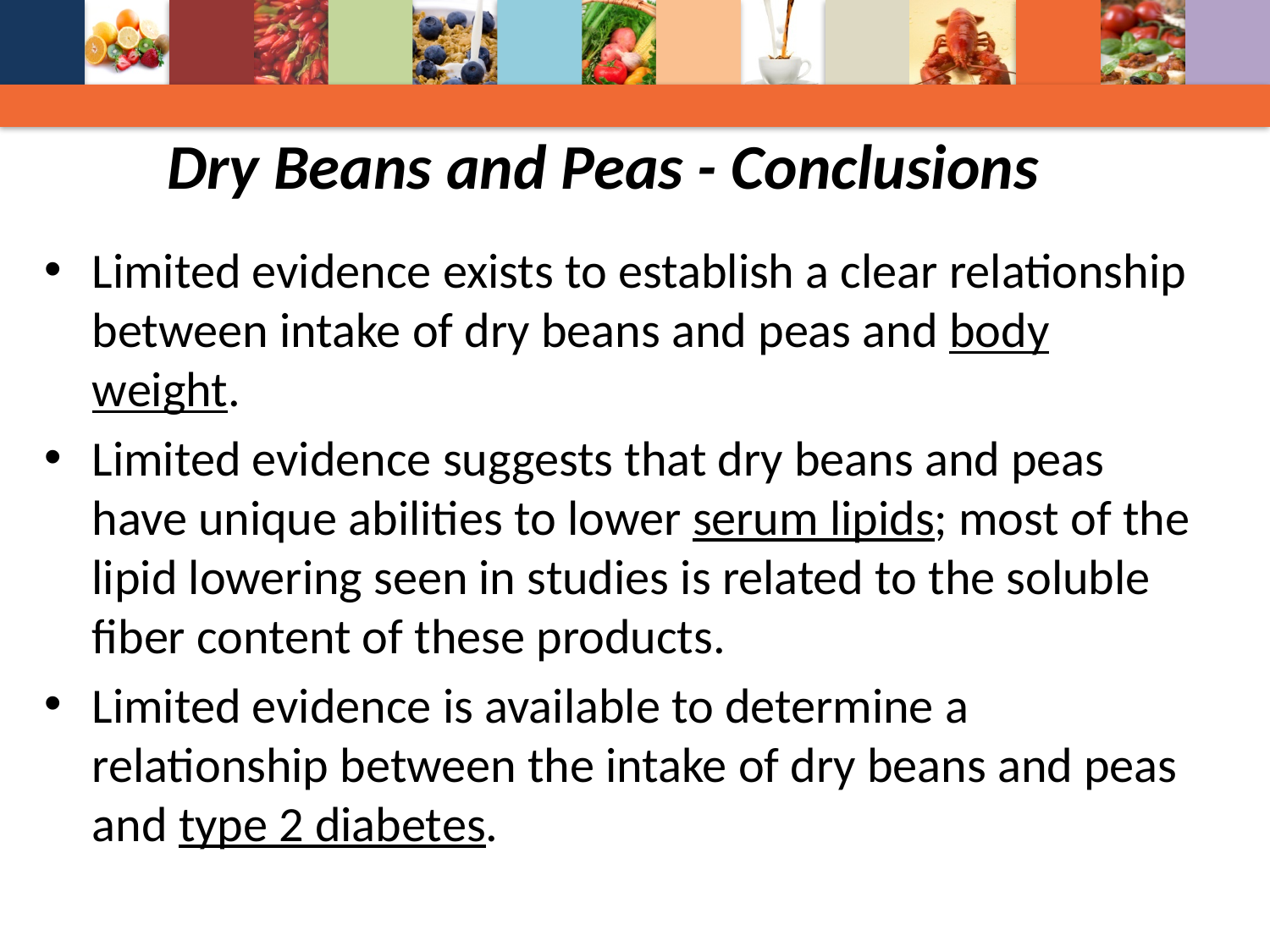

Dry Beans and Peas - Conclusions
Limited evidence exists to establish a clear relationship between intake of dry beans and peas and body weight.
Limited evidence suggests that dry beans and peas have unique abilities to lower serum lipids; most of the lipid lowering seen in studies is related to the soluble fiber content of these products.
Limited evidence is available to determine a relationship between the intake of dry beans and peas and type 2 diabetes.